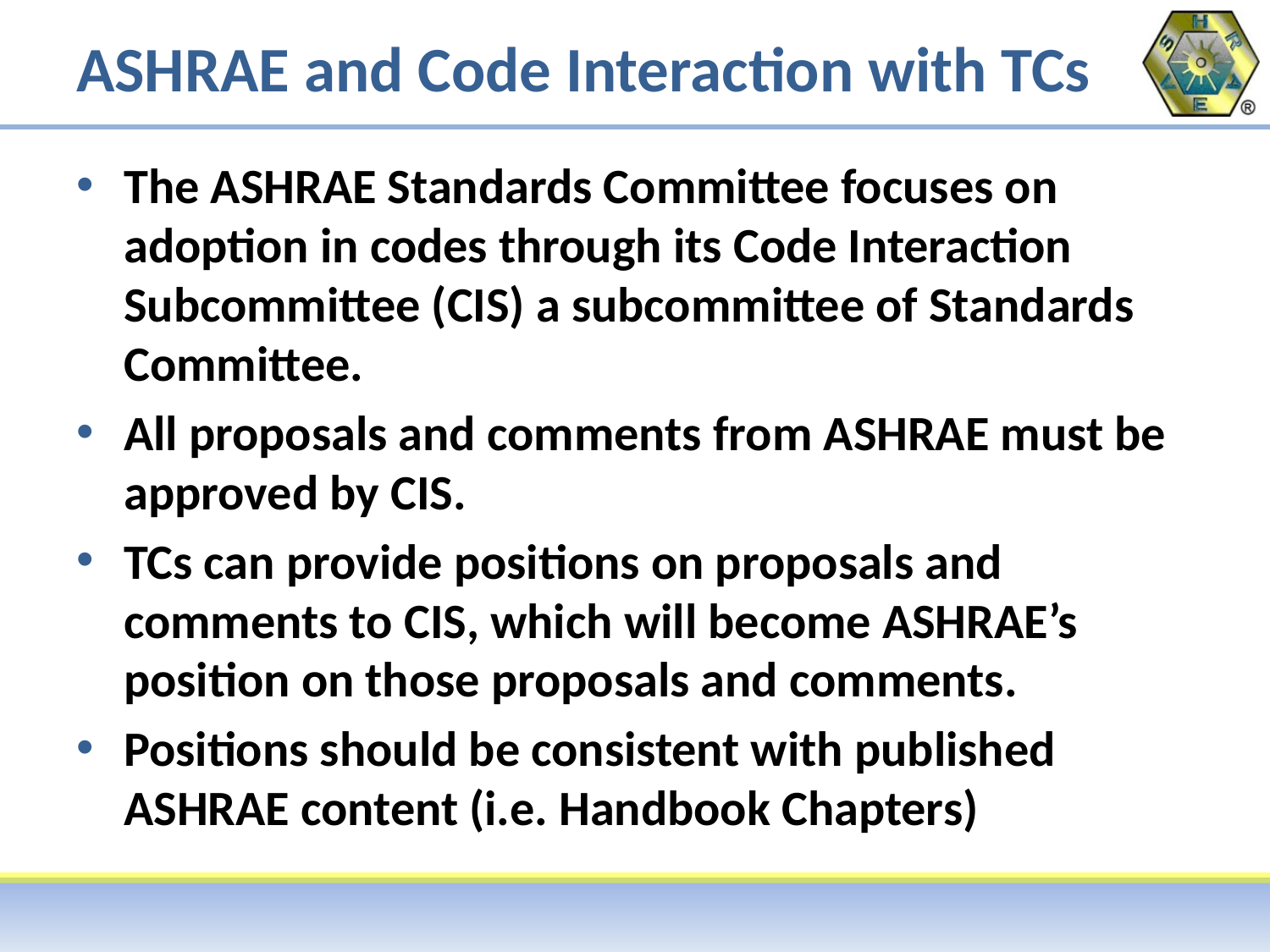

# ASHRAE and Code Interaction with TCs
The ASHRAE Standards Committee focuses on adoption in codes through its Code Interaction Subcommittee (CIS) a subcommittee of Standards Committee.
All proposals and comments from ASHRAE must be approved by CIS.
TCs can provide positions on proposals and comments to CIS, which will become ASHRAE’s position on those proposals and comments.
Positions should be consistent with published ASHRAE content (i.e. Handbook Chapters)